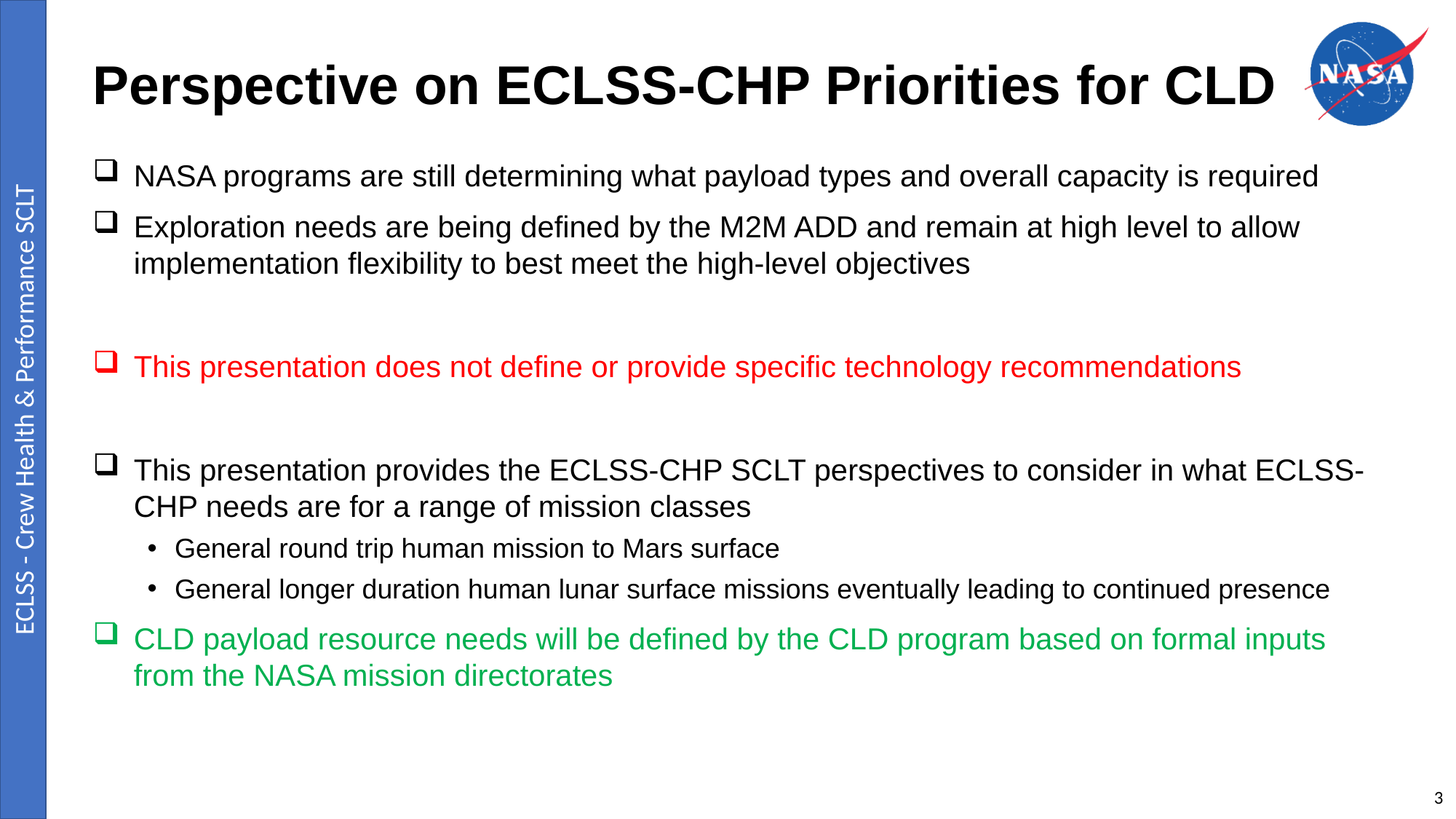

# Perspective on ECLSS-CHP Priorities for CLD
NASA programs are still determining what payload types and overall capacity is required
Exploration needs are being defined by the M2M ADD and remain at high level to allow implementation flexibility to best meet the high-level objectives

This presentation does not define or provide specific technology recommendations

This presentation provides the ECLSS-CHP SCLT perspectives to consider in what ECLSS-CHP needs are for a range of mission classes
General round trip human mission to Mars surface
General longer duration human lunar surface missions eventually leading to continued presence
CLD payload resource needs will be defined by the CLD program based on formal inputs from the NASA mission directorates
3